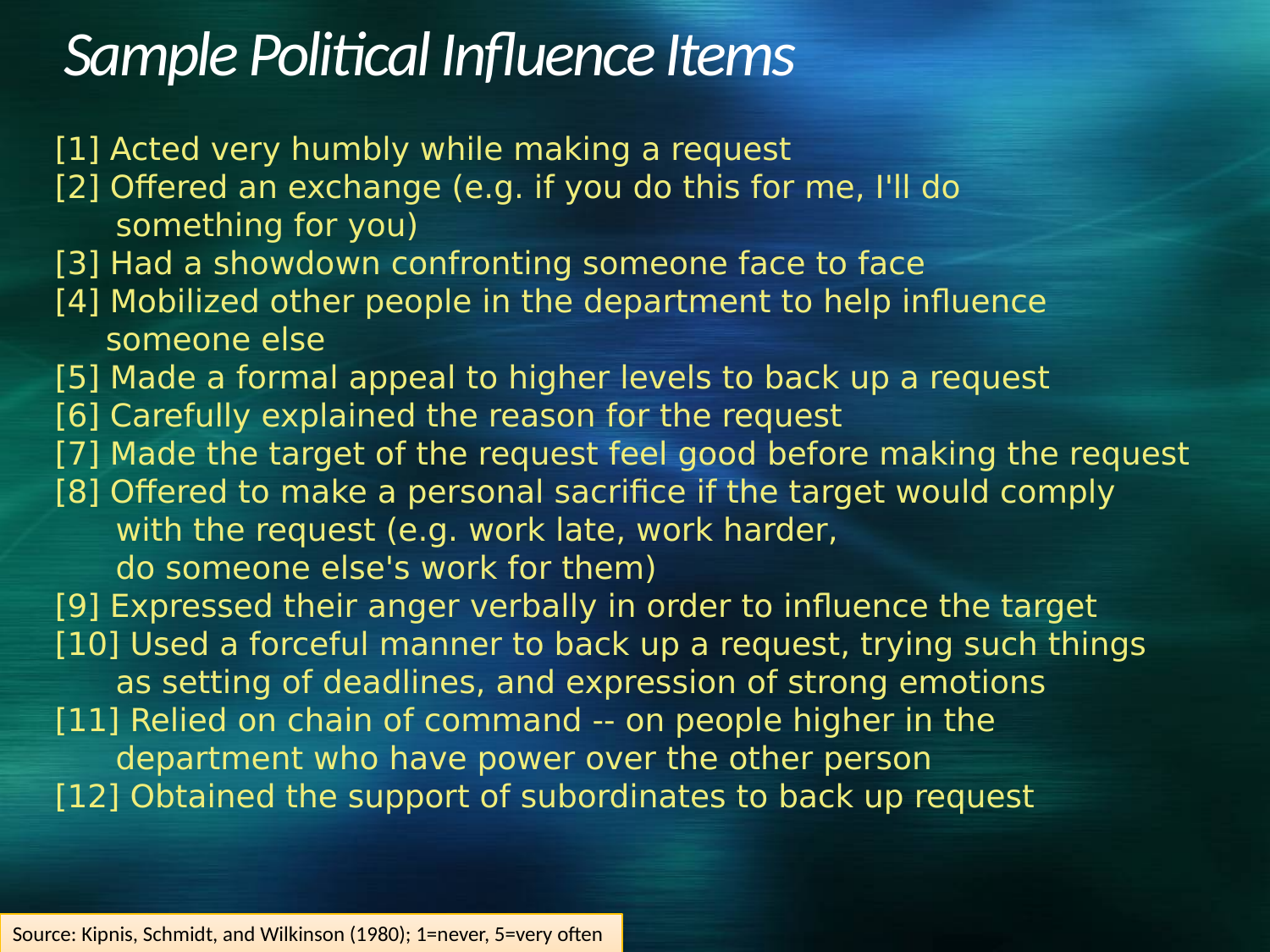

# Sample Political Influence Items
[1] Acted very humbly while making a request
[2] Offered an exchange (e.g. if you do this for me, I'll do
      something for you)
[3] Had a showdown confronting someone face to face
[4] Mobilized other people in the department to help influence
     someone else
[5] Made a formal appeal to higher levels to back up a request
[6] Carefully explained the reason for the request
[7] Made the target of the request feel good before making the request
[8] Offered to make a personal sacrifice if the target would comply
      with the request (e.g. work late, work harder,
      do someone else's work for them)
[9] Expressed their anger verbally in order to influence the target
[10] Used a forceful manner to back up a request, trying such things
      as setting of deadlines, and expression of strong emotions
[11] Relied on chain of command -- on people higher in the
      department who have power over the other person
[12] Obtained the support of subordinates to back up request
Source: Kipnis, Schmidt, and Wilkinson (1980); 1=never, 5=very often